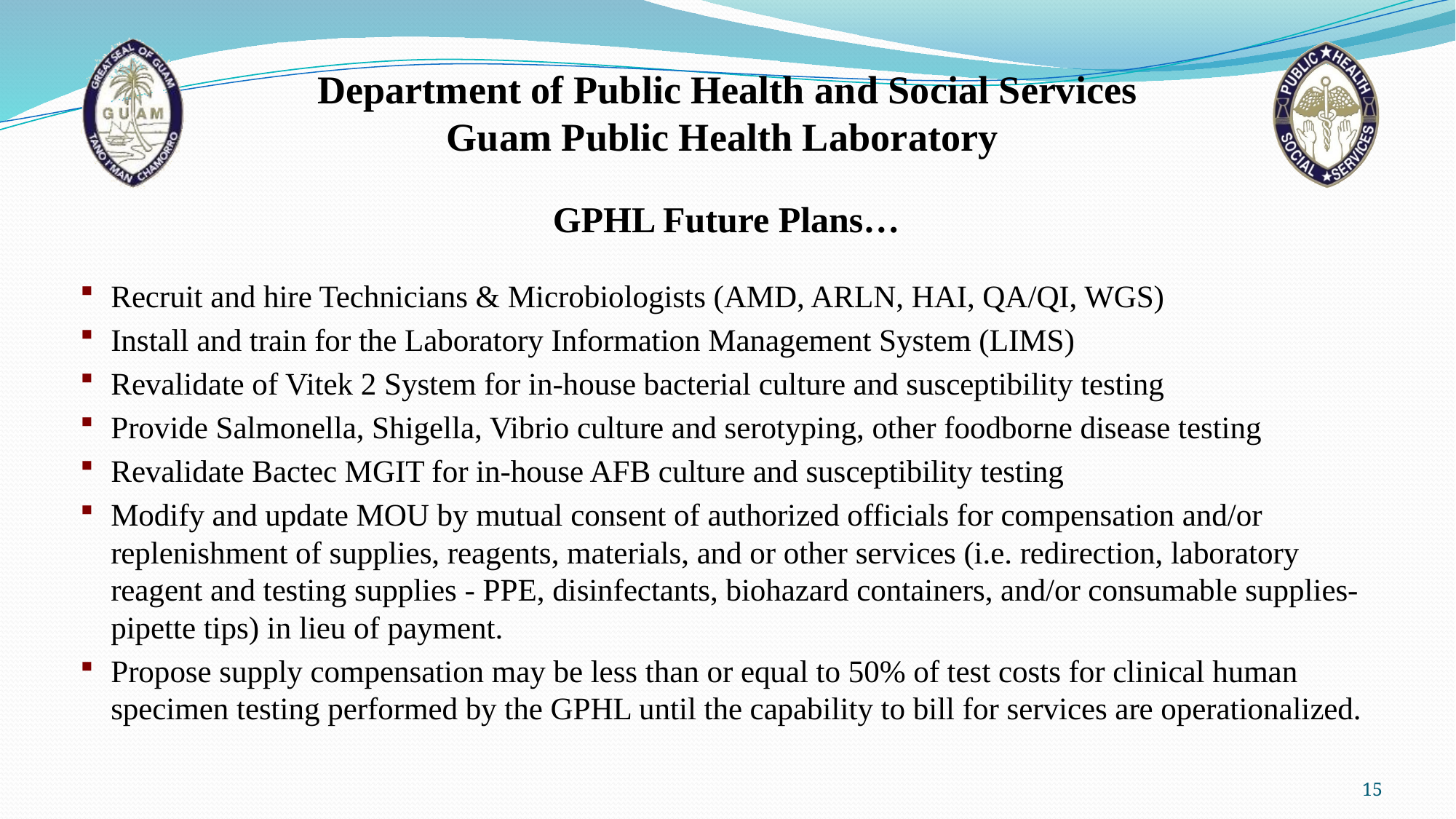

Department of Public Health and Social Services
Guam Public Health Laboratory
# GPHL Future Plans…
Recruit and hire Technicians & Microbiologists (AMD, ARLN, HAI, QA/QI, WGS)
Install and train for the Laboratory Information Management System (LIMS)
Revalidate of Vitek 2 System for in-house bacterial culture and susceptibility testing
Provide Salmonella, Shigella, Vibrio culture and serotyping, other foodborne disease testing
Revalidate Bactec MGIT for in-house AFB culture and susceptibility testing
Modify and update MOU by mutual consent of authorized officials for compensation and/or replenishment of supplies, reagents, materials, and or other services (i.e. redirection, laboratory reagent and testing supplies - PPE, disinfectants, biohazard containers, and/or consumable supplies- pipette tips) in lieu of payment.
Propose supply compensation may be less than or equal to 50% of test costs for clinical human specimen testing performed by the GPHL until the capability to bill for services are operationalized.

15